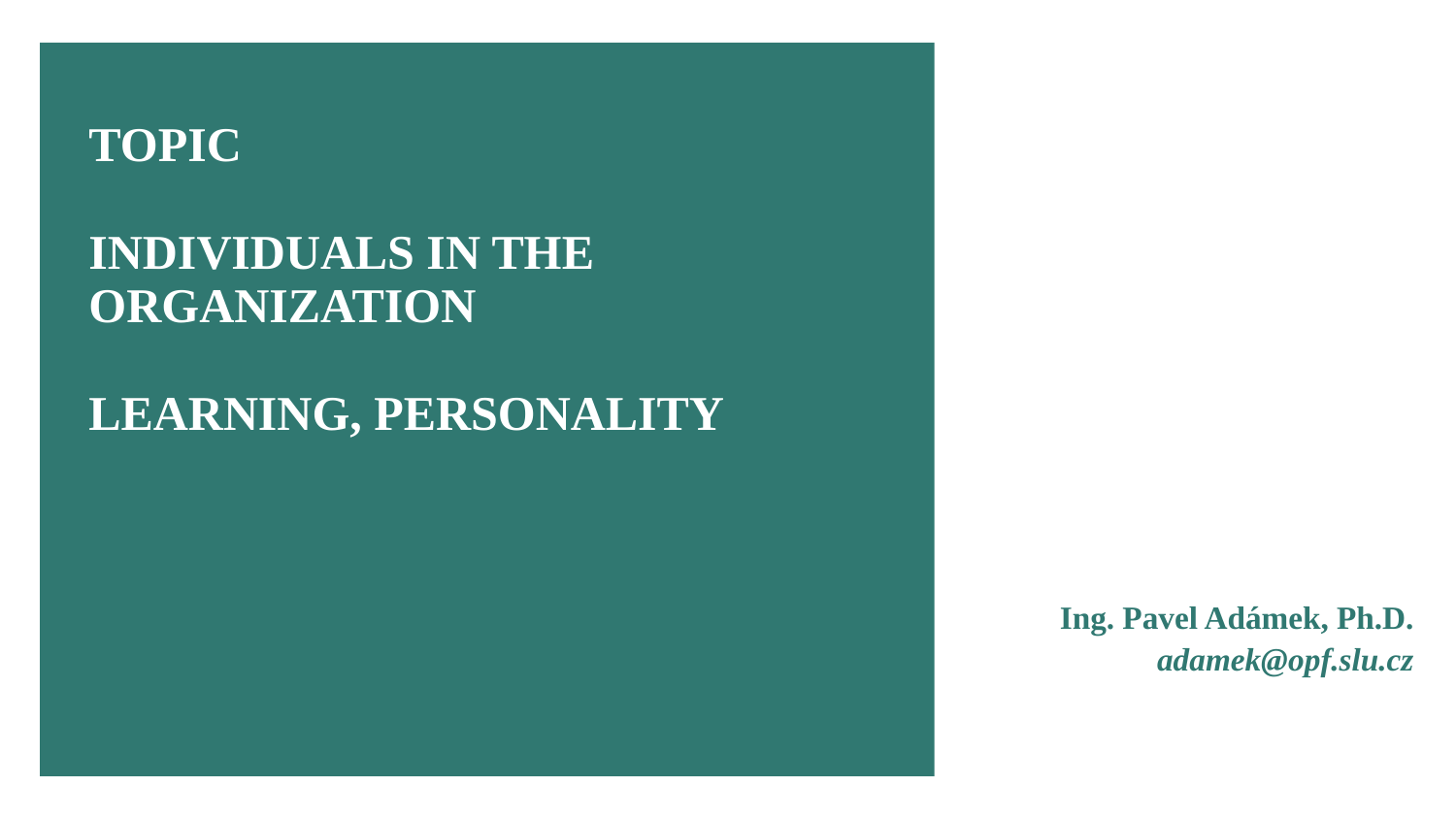

TOPIC
individuals in the organization
learning, personality
Ing. Pavel Adámek, Ph.D.
adamek@opf.slu.cz